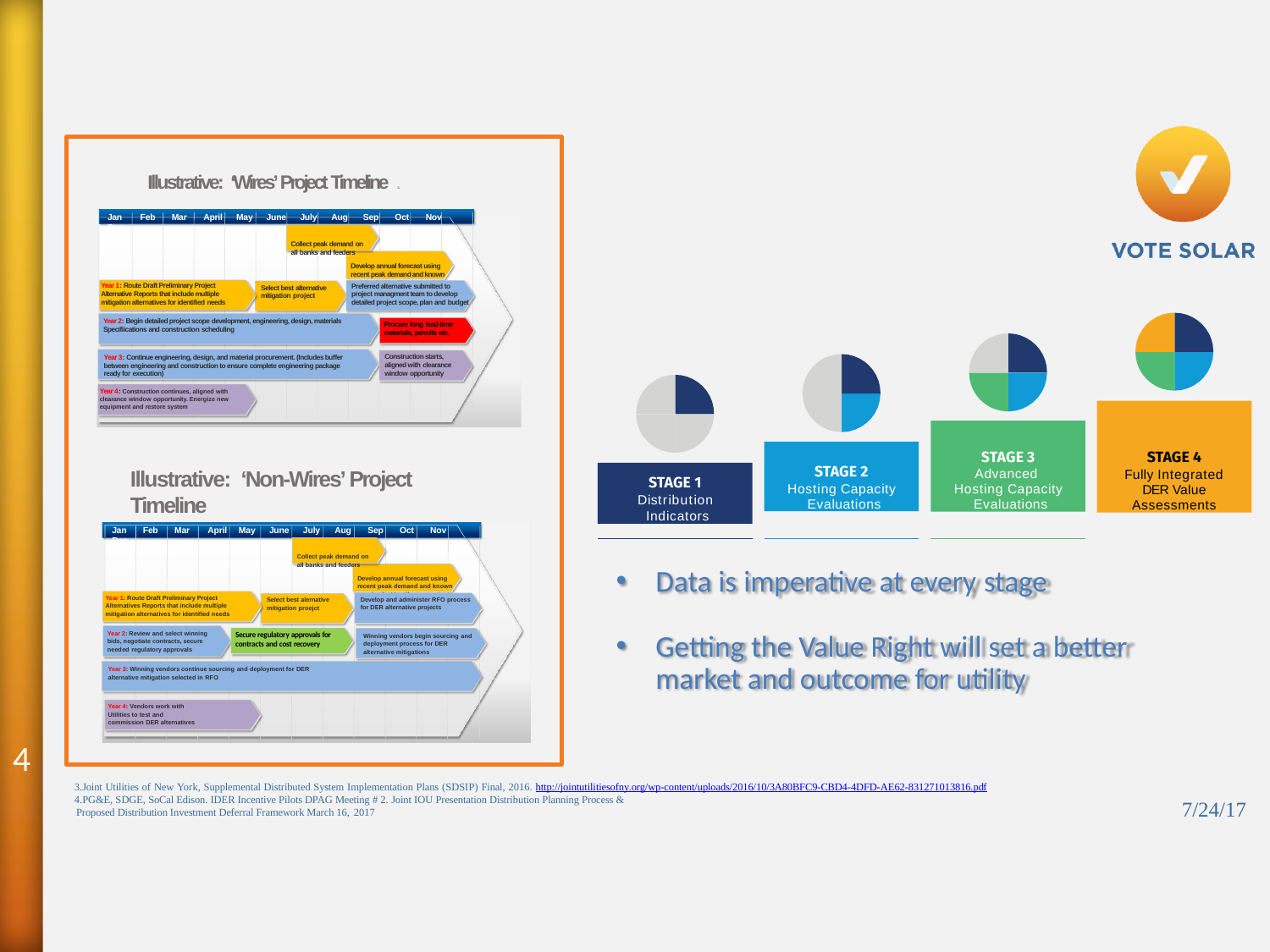

Illustrative:  ‘Wires’ Project Timeline 4.

Jan        Feb       Mar       April      May      June      July      Aug      Sep       Oct       Nov      Dec
Collect peak demand on  all banks and feeders
Develop annual forecast using  recent peak demand and known  new loads. Identify new projects

Year 1: Route Draft Preliminary Project  Alternative Reports that include multiple  mitigation alternatives for identified needs

Preferred alternative submitted to  project managment team to develop  detailed project scope, plan and budget

Select best alternative  mitigation project

Year 2: Begin detailed project scope development, engineering, design, materials  Specifiications and construction scheduling

Procure long lead-time  materials, permits etc.

Construction starts,  aligned with clearance  window opportunity

Year 3: Continue engineering, design, and material procurement. (Includes buffer  between engineering and construction to ensure complete engineering package  ready for execution)

Year 4: Construction continues, aligned with  clearance window opportunity. Energize new  equipment and restore system

STAGE 4
Fully Integrated  DER Value  Assessments

STAGE 3
Advanced  Hosting Capacity  Evaluations

STAGE 2
Hosting Capacity  Evaluations
STAGE 1
Distribution  Indicators
Illustrative:  ‘Non-Wires’ Project Timeline

Jan       Feb       Mar        April     May      June      July      Aug       Sep       Oct       Nov     Dec
Collect peak demand on  all banks and feeders
Develop annual forecast using  recent peak demand and known  new loads. Identify new projects

Data is imperative at every stage
Getting the Value Right will set a better  market and outcome for utility

Year 1: Route Draft Preliminary Project  Alternatives Reports that include multiple  mitigation alternatives for identified needs

Develop and administer RFO process  for DER alternative projects

Select best alernative  mitigation proejct

Year 2: Review and select winning  bids, negotiate contracts, secure  needed regulatory approvals

Secure regulatory approvals for  contracts and cost recovery

Winning vendors begin sourcing and  deployment process for DER  alternative mitigations

Year 3: Winning vendors continue sourcing and deployment for DER  alternative mitigation selected in RFO

Year 4: Vendors work with  Utilities to test and  commission DER alternatives
4
Joint Utilities of New York, Supplemental Distributed System Implementation Plans (SDSIP) Final, 2016. http://jointutilitiesofny.org/wp-content/uploads/2016/10/3A80BFC9-CBD4-4DFD-AE62-831271013816.pdf
PG&E, SDGE, SoCal Edison. IDER Incentive Pilots DPAG Meeting # 2. Joint IOU Presentation Distribution Planning Process &  Proposed Distribution Investment Deferral Framework March 16, 2017
7/24/17